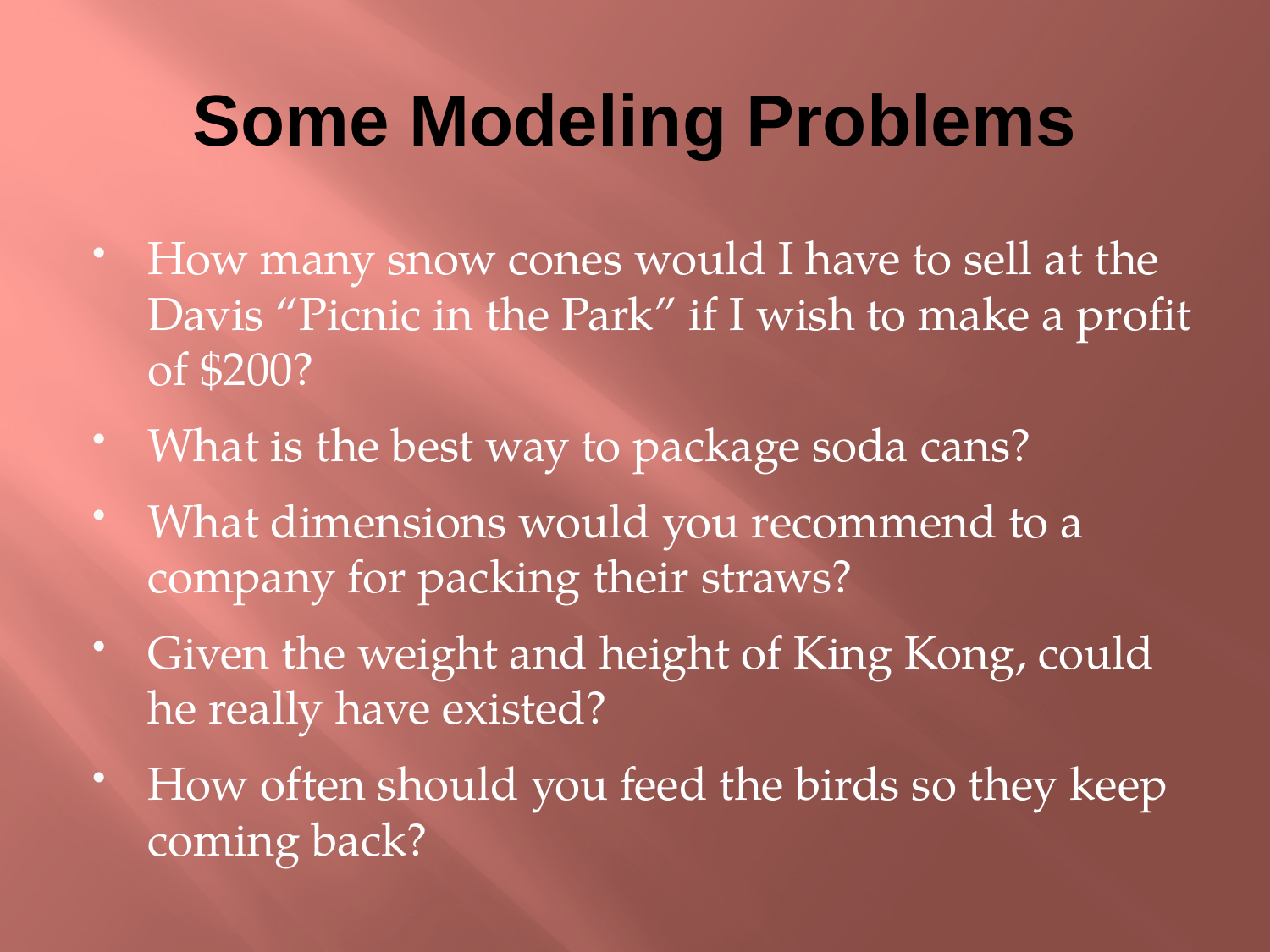

# Some Modeling Problems
How many snow cones would I have to sell at the Davis “Picnic in the Park” if I wish to make a profit of $200?
What is the best way to package soda cans?
What dimensions would you recommend to a  company for packing their straws?
Given the weight and height of King Kong, could he really have existed?
How often should you feed the birds so they keep coming back?